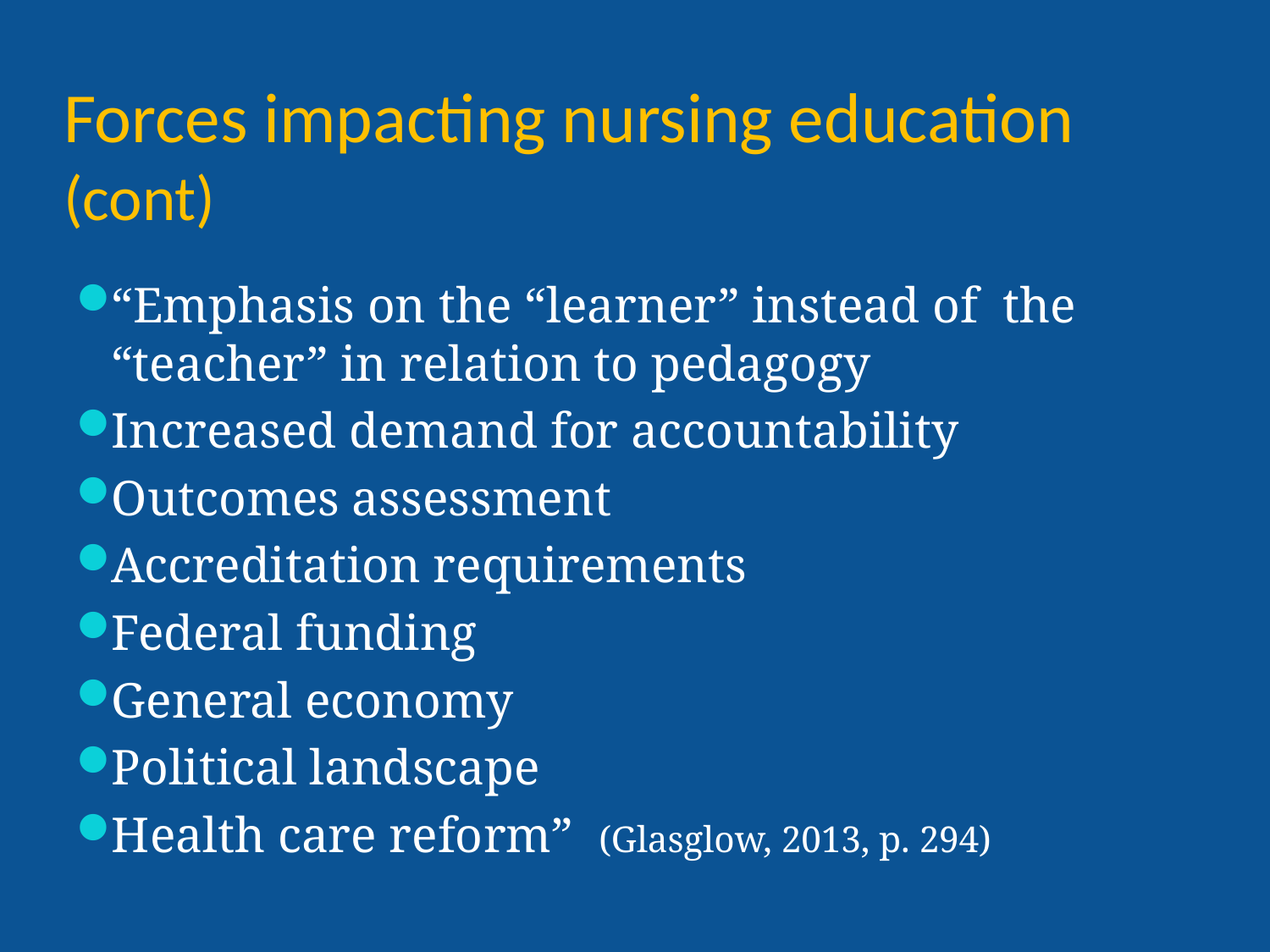

# Forces impacting nursing education (cont)
“Emphasis on the “learner” instead of  the “teacher” in relation to pedagogy
Increased demand for accountability
Outcomes assessment
Accreditation requirements
Federal funding
General economy
Political landscape
Health care reform”  (Glasglow, 2013, p. 294)